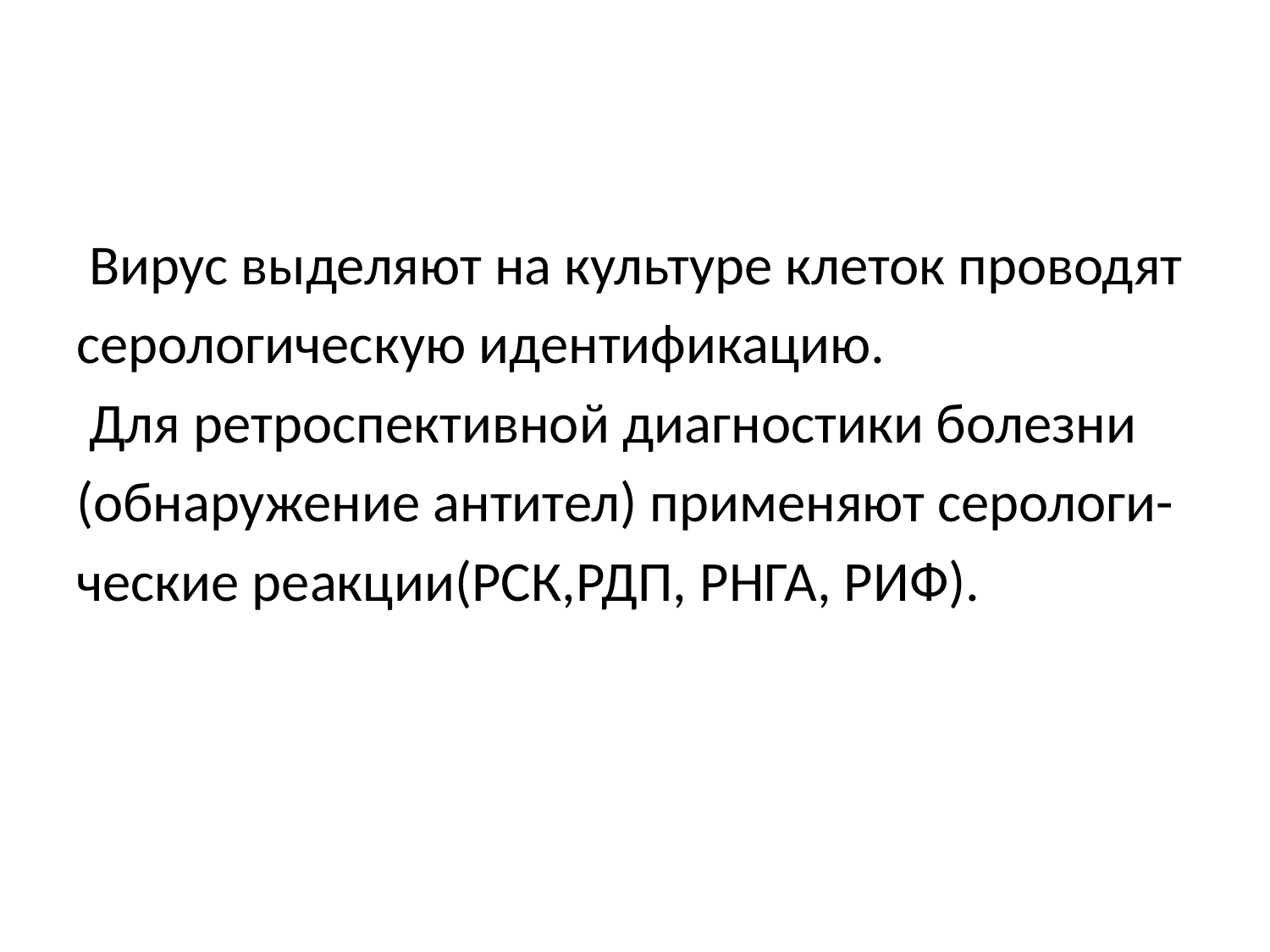

#
 Вирус выделяют на культуре клеток проводят
серологическую идентификацию.
 Для ретроспективной диагностики болезни
(обнаружение антител) применяют серологи-
ческие реакции(РСК,РДП, РНГА, РИФ).